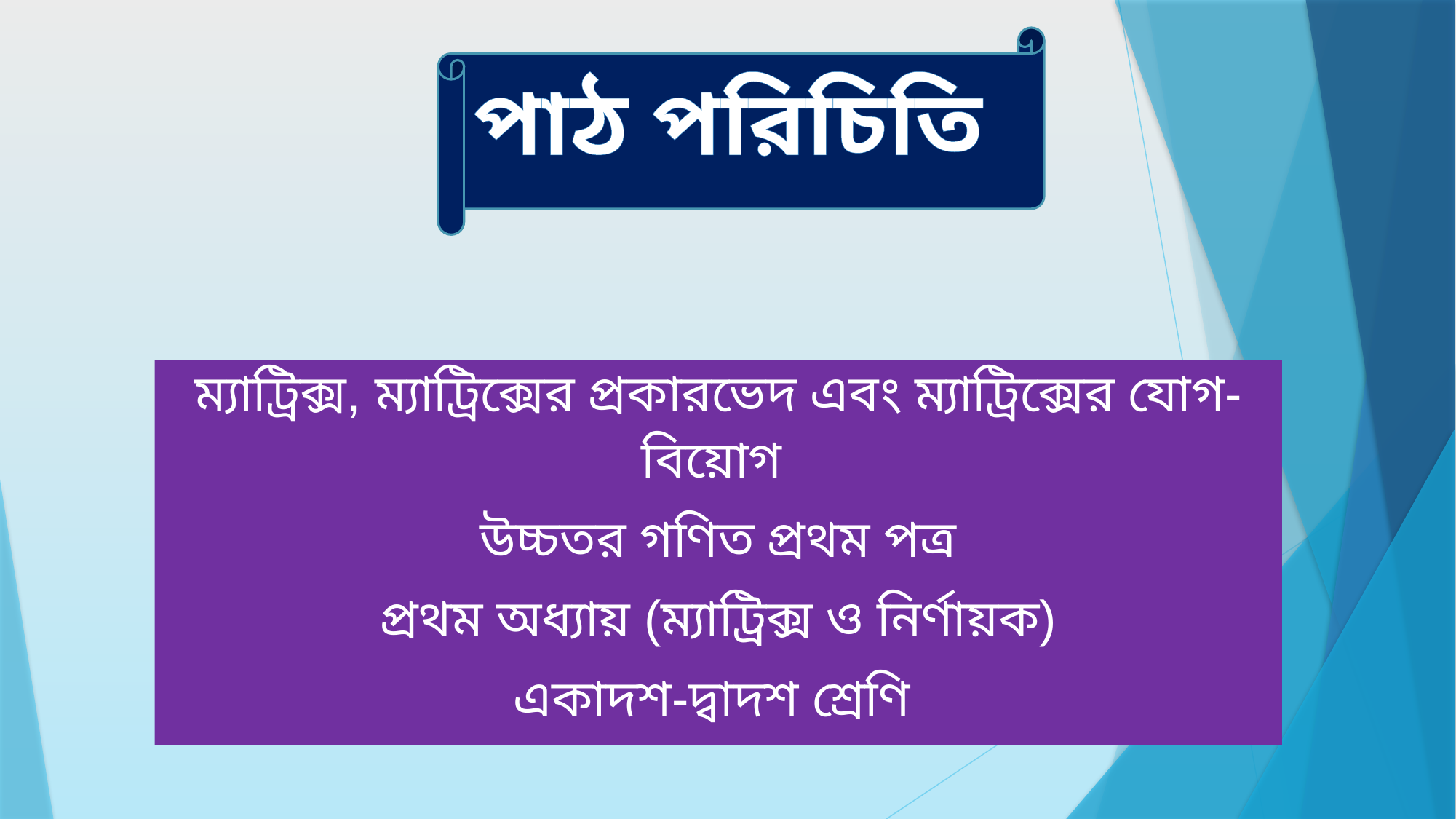

# পাঠ পরিচিতি
ম্যাট্রিক্স, ম্যাট্রিক্সের প্রকারভেদ এবং ম্যাট্রিক্সের যোগ-বিয়োগ
উচ্চতর গণিত প্রথম পত্র
প্রথম অধ্যায় (ম্যাট্রিক্স ও নির্ণায়ক)
একাদশ-দ্বাদশ শ্রেণি